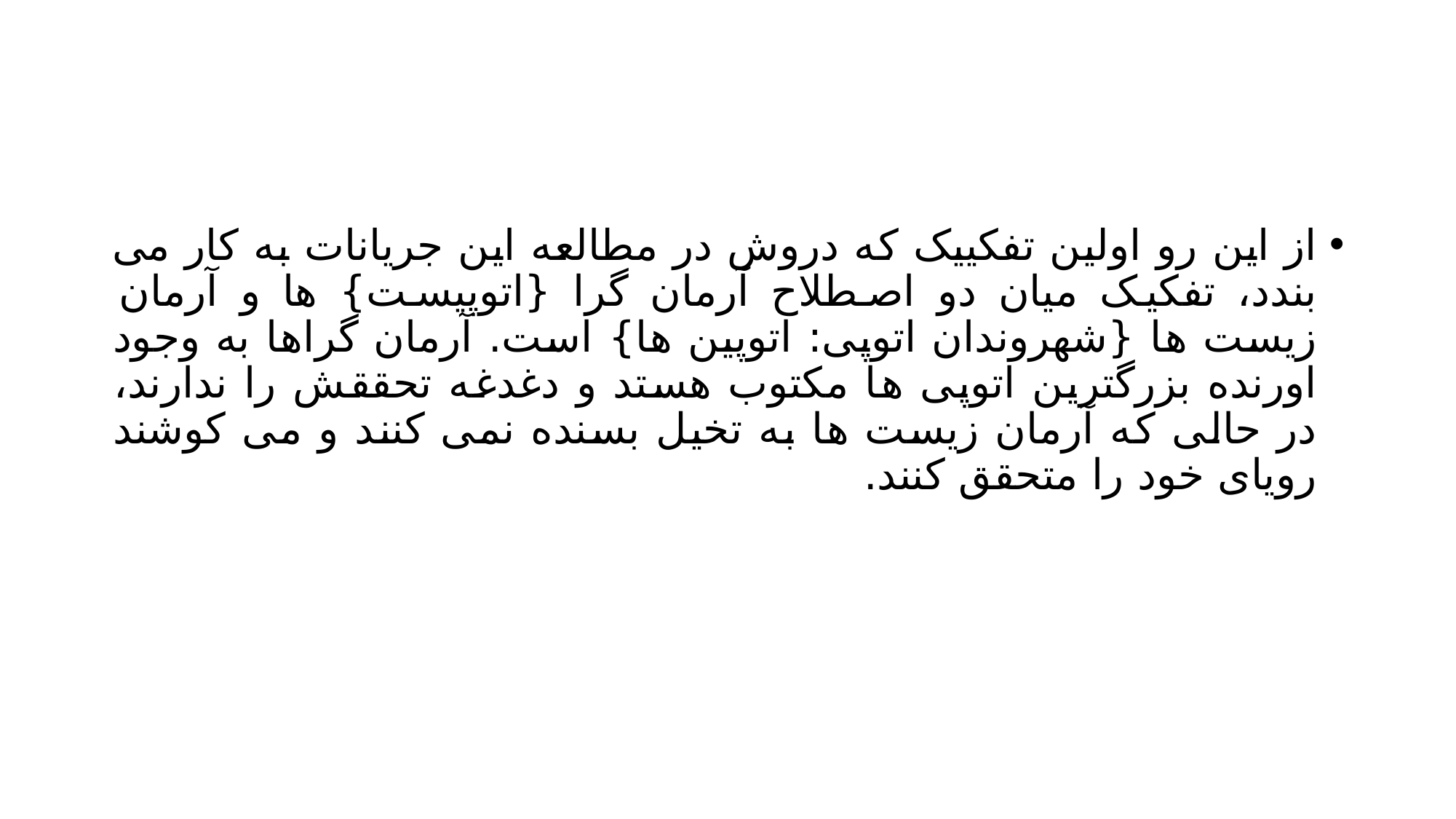

#
از این رو اولین تفکییک که دروش در مطالعه این جریانات به کار می بندد، تفکیک میان دو اصطلاح آرمان گرا {اتوپیست} ها و آرمان زیست ها {شهروندان اتوپی: اتوپین ها} است. آرمان گراها به وجود اورنده بزرگترین اتوپی ها مکتوب هستد و دغدغه تحققش را ندارند، در حالی که آرمان زیست ها به تخیل بسنده نمی کنند و می کوشند رویای خود را متحقق کنند.